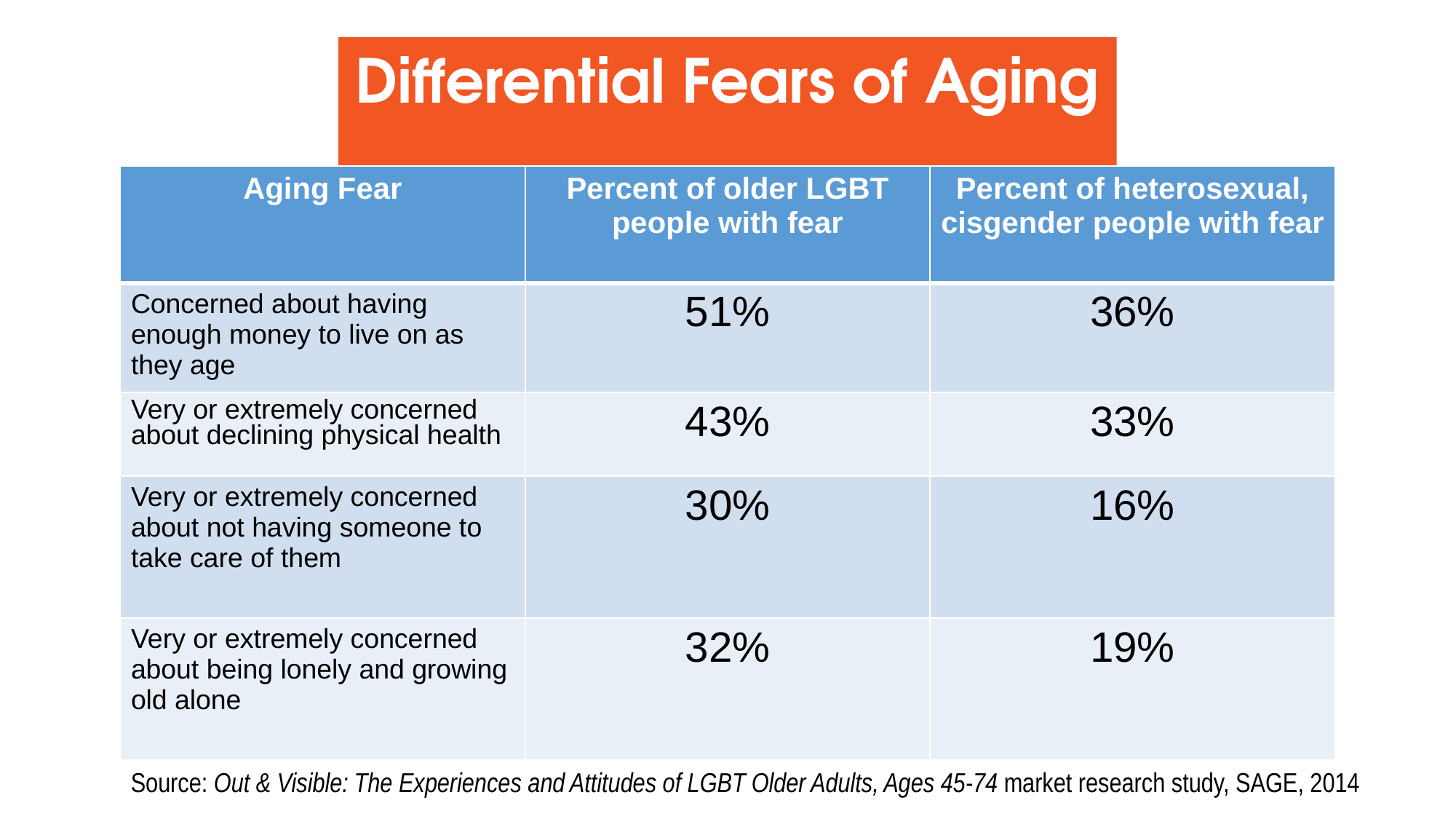

Differential Fears of Aging
| Aging Fear | Percent of older LGBT people with fear | Percent of heterosexual, cisgender people with fear |
| --- | --- | --- |
| Concerned about having enough money to live on as they age | 51% | 36% |
| Very or extremely concerned about declining physical health | 43% | 33% |
| Very or extremely concerned about not having someone to take care of them | 30% | 16% |
| Very or extremely concerned about being lonely and growing old alone | 32% | 19% |
Source: Out & Visible: The Experiences and Attitudes of LGBT Older Adults, Ages 45-74 market research study, SAGE, 2014